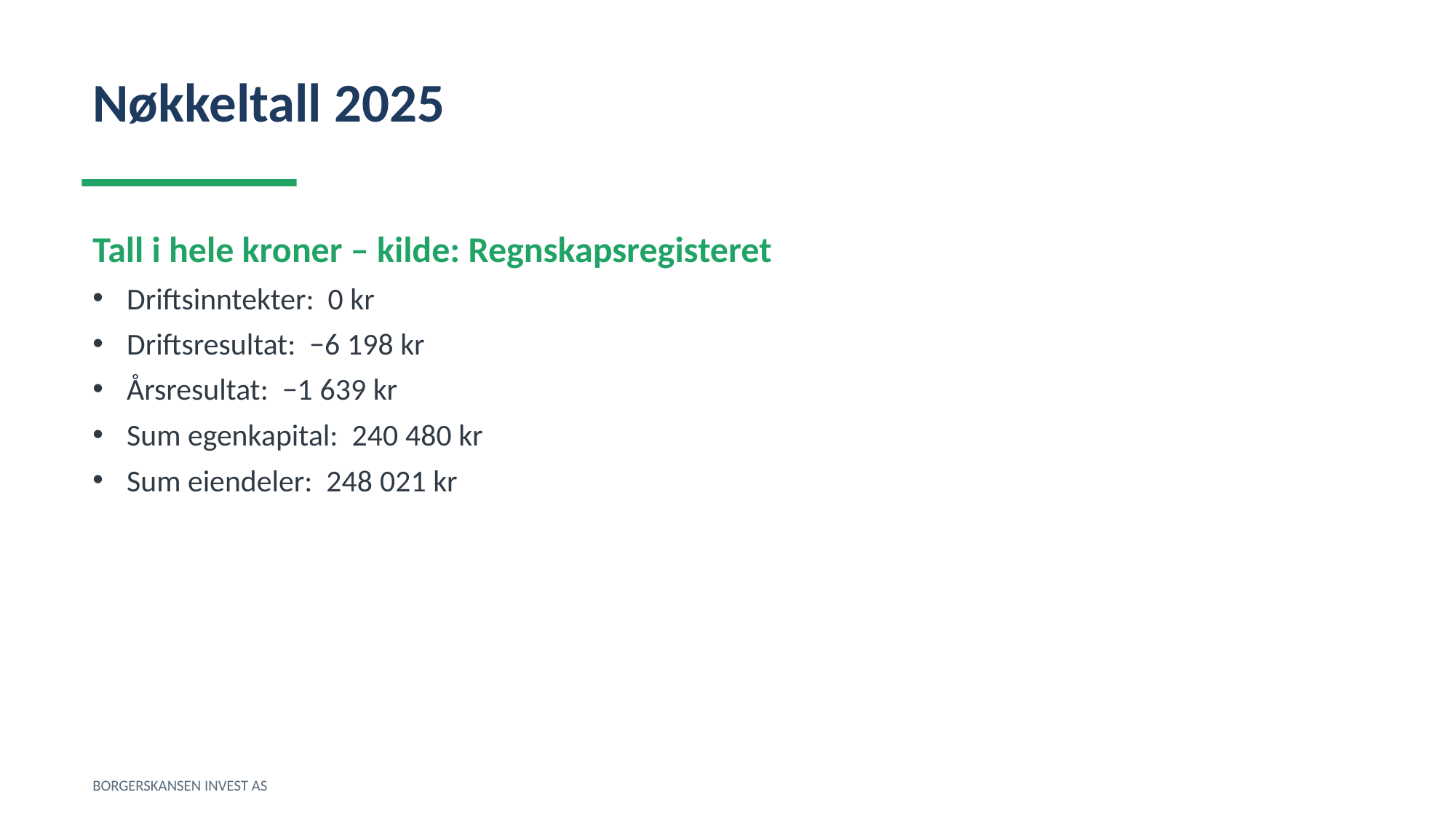

Nøkkeltall 2025

Tall i hele kroner – kilde: Regnskapsregisteret
Driftsinntekter:  0 kr
Driftsresultat:  −6 198 kr
Årsresultat:  −1 639 kr
Sum egenkapital:  240 480 kr
Sum eiendeler:  248 021 kr
BORGERSKANSEN INVEST AS